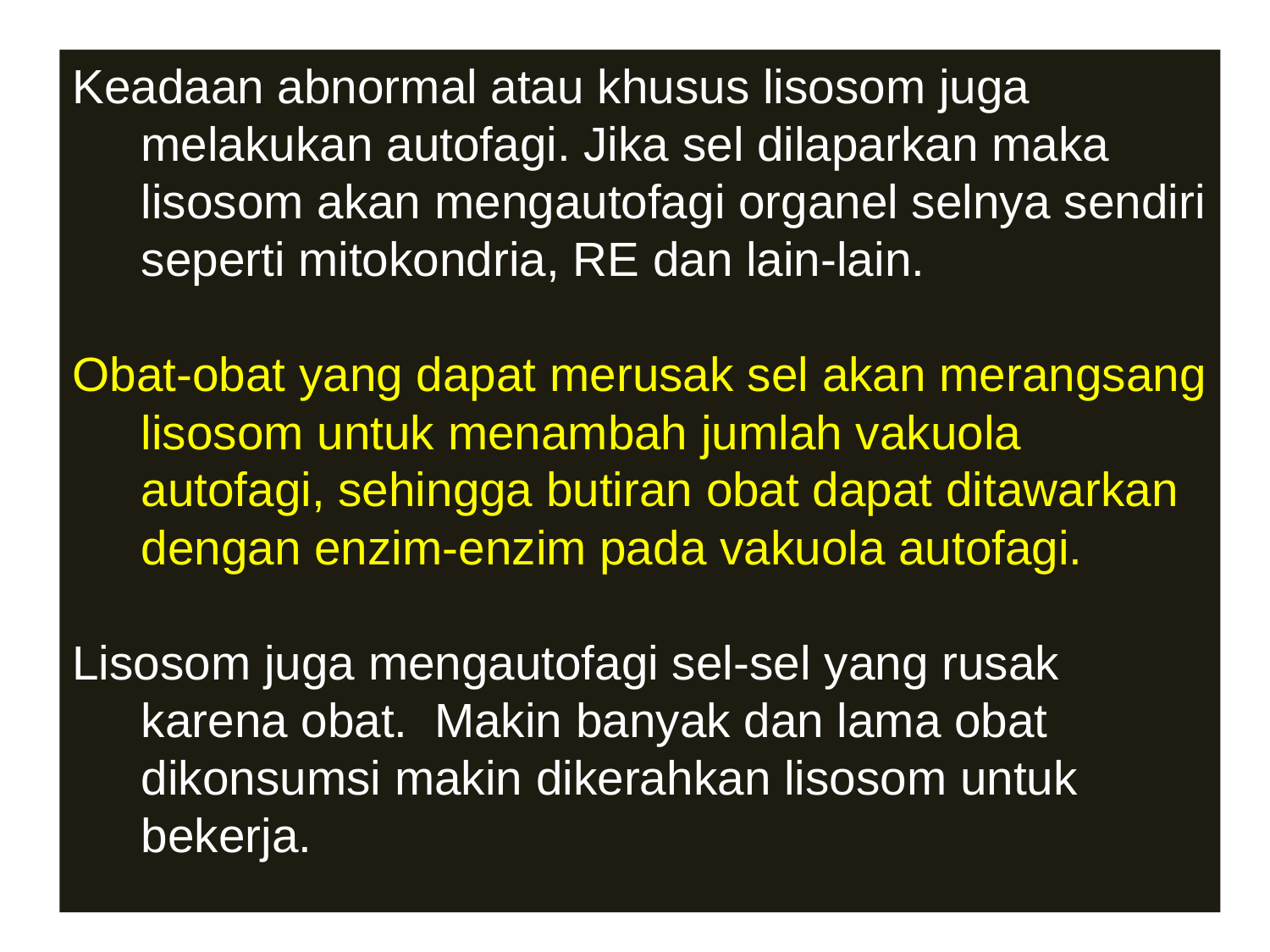

Keadaan abnormal atau khusus lisosom juga melakukan autofagi. Jika sel dilaparkan maka lisosom akan mengautofagi organel selnya sendiri seperti mitokondria, RE dan lain-lain.

Obat-obat yang dapat merusak sel akan merangsang lisosom untuk menambah jumlah vakuola autofagi, sehingga butiran obat dapat ditawarkan dengan enzim-enzim pada vakuola autofagi.

Lisosom juga mengautofagi sel-sel yang rusak karena obat.  Makin banyak dan lama obat dikonsumsi makin dikerahkan lisosom untuk bekerja.